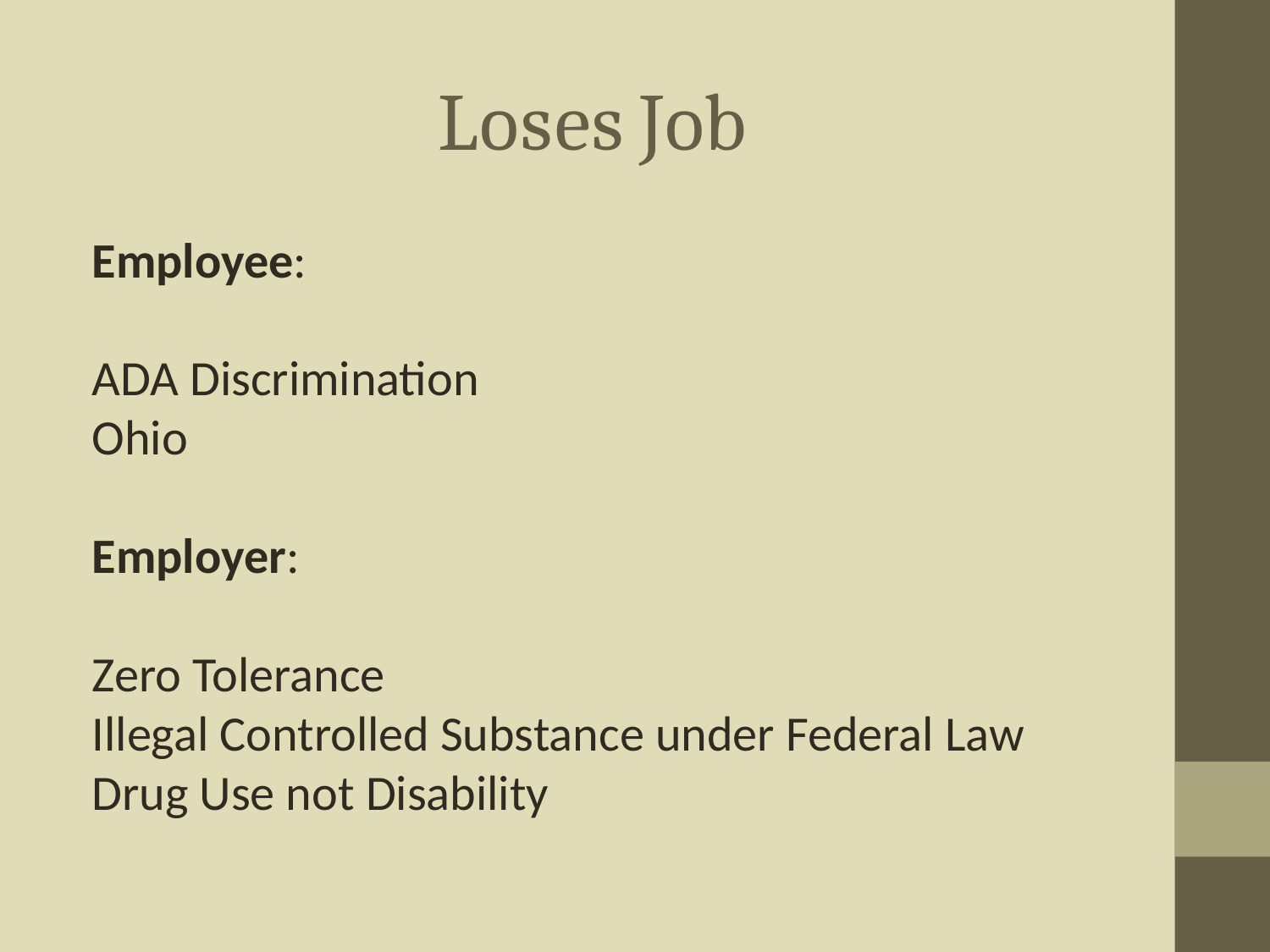

# Loses Job
Employee:

ADA Discrimination
Ohio

Employer:

Zero Tolerance
Illegal Controlled Substance under Federal Law
Drug Use not Disability